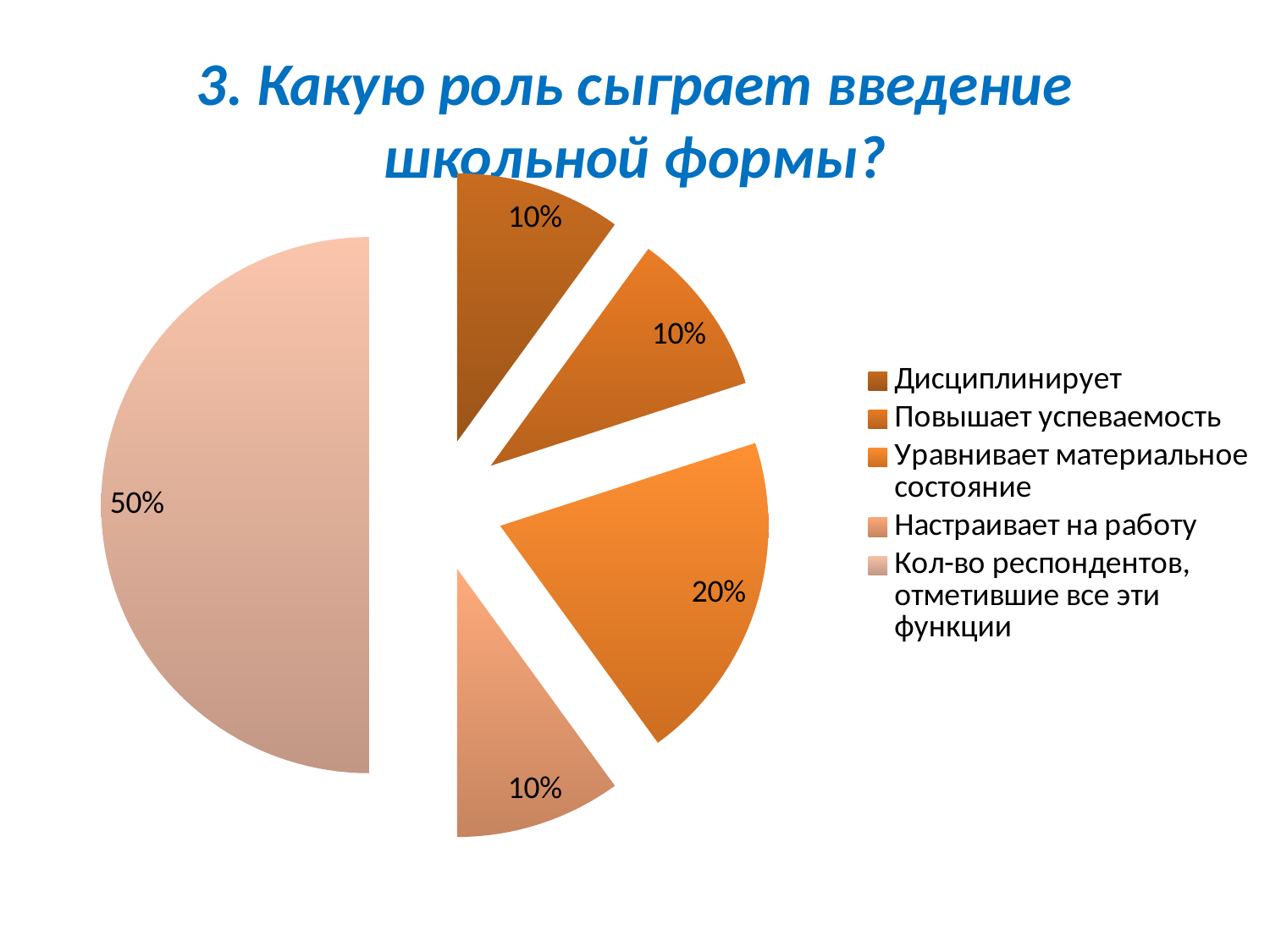

# 3. Какую роль сыграет введение школьной формы?

### Chart

| Category | Ряд 1 |
|---|---|
| Дисциплинирует | 1.0 |
| Повышает успеваемость | 1.0 |
| Уравнивает материальное состояние | 2.0 |
| Настраивает на работу | 1.0 |
| Кол-во респондентов, отметившие все эти функции | 5.0 |